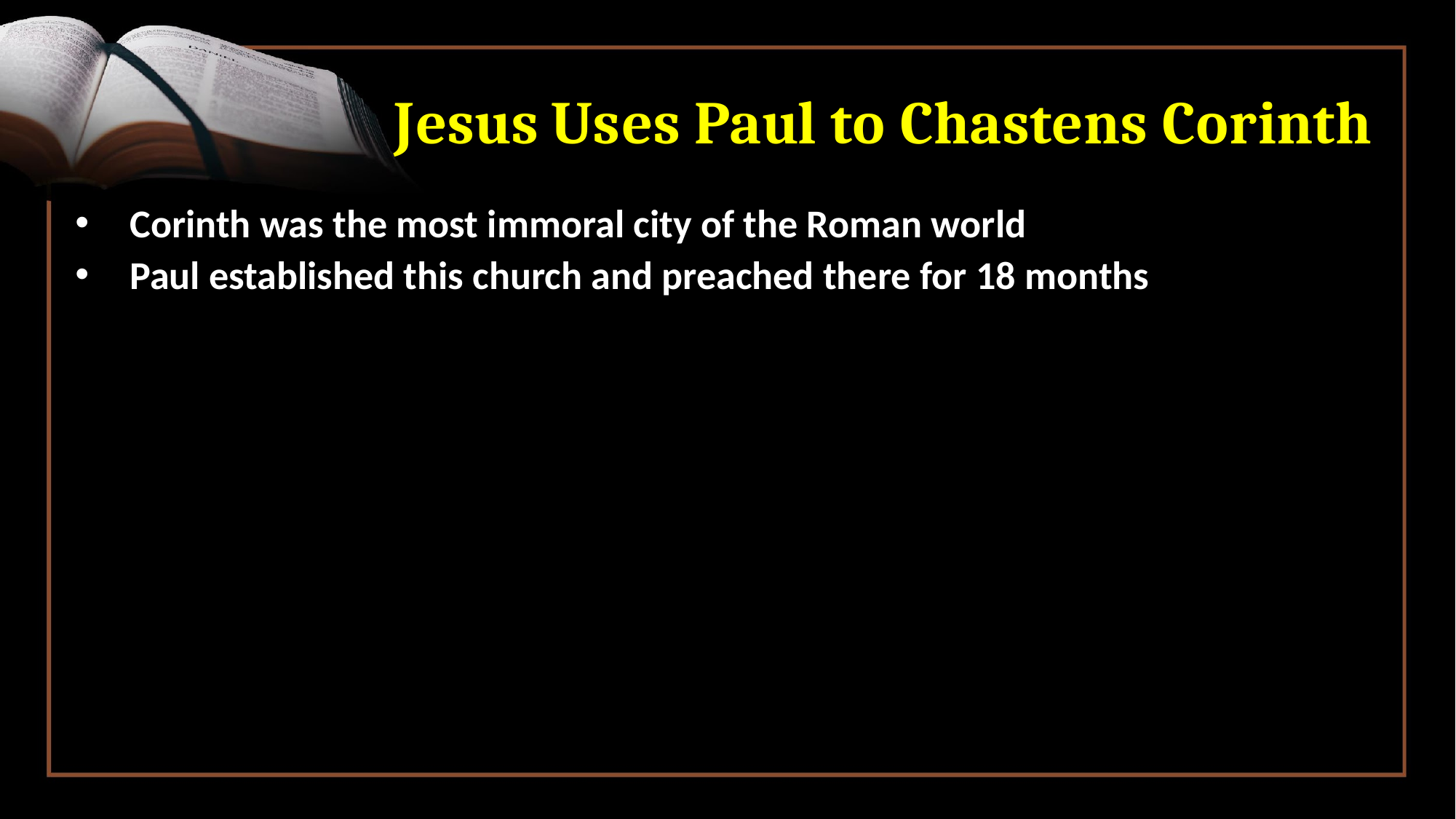

# Jesus Uses Paul to Chastens Corinth
Corinth was the most immoral city of the Roman world
Paul established this church and preached there for 18 months